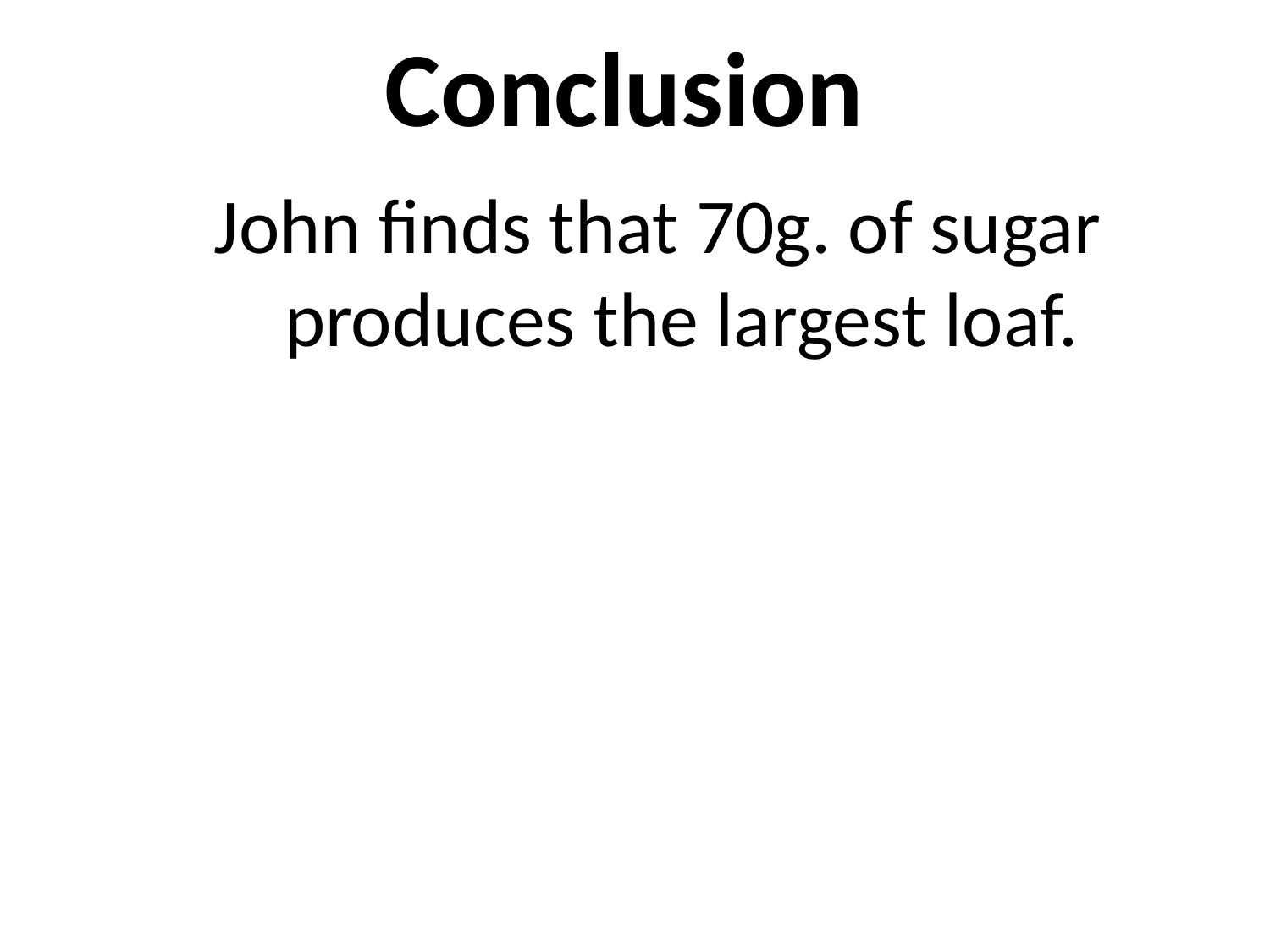

# Conclusion
John finds that 70g. of sugar produces the largest loaf.